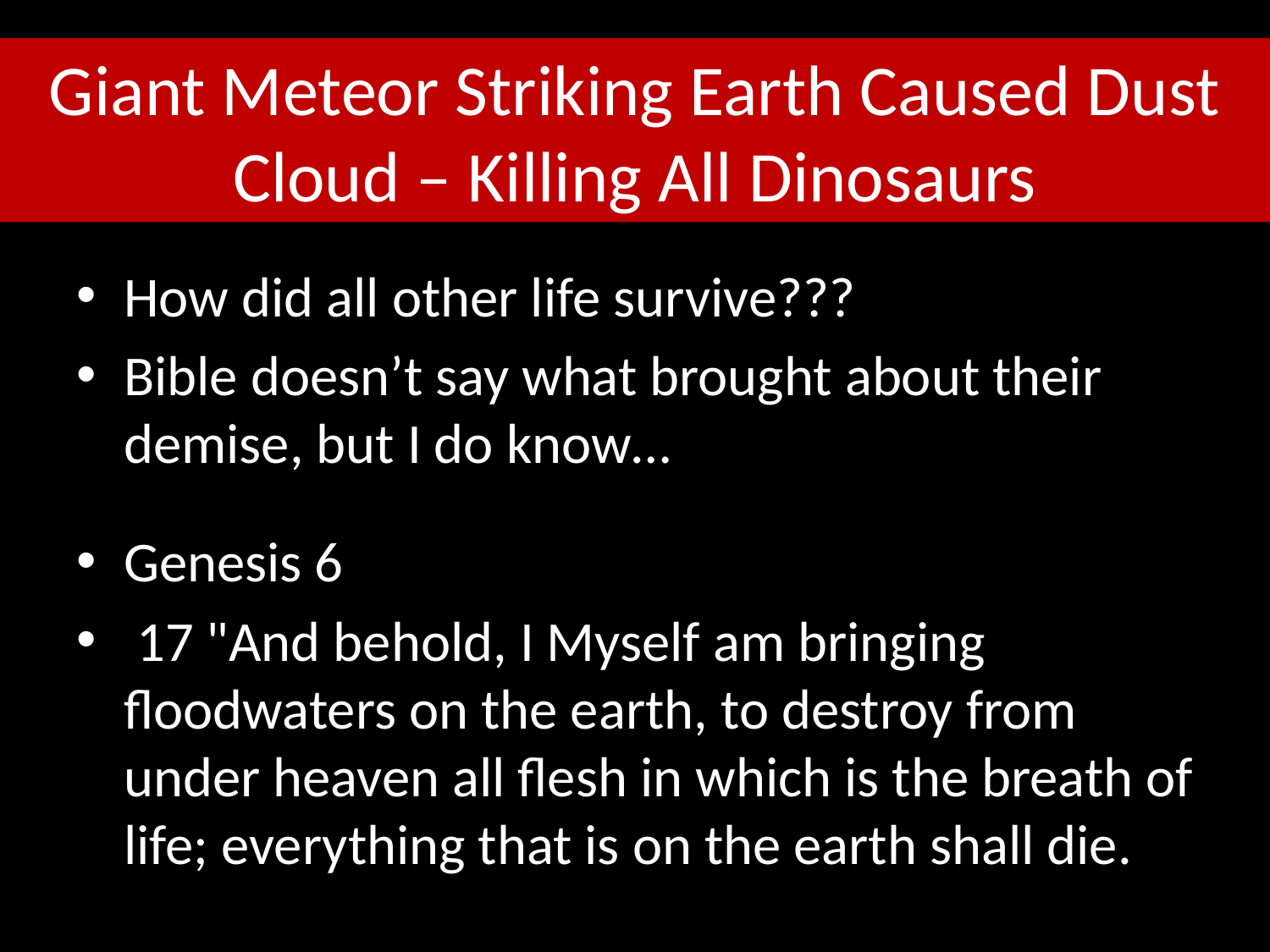

# Giant Meteor Striking Earth Caused Dust Cloud – Killing All Dinosaurs
How did all other life survive???
Bible doesn’t say what brought about their demise, but I do know…

Genesis 6
 17 "And behold, I Myself am bringing floodwaters on the earth, to destroy from under heaven all flesh in which is the breath of life; everything that is on the earth shall die.